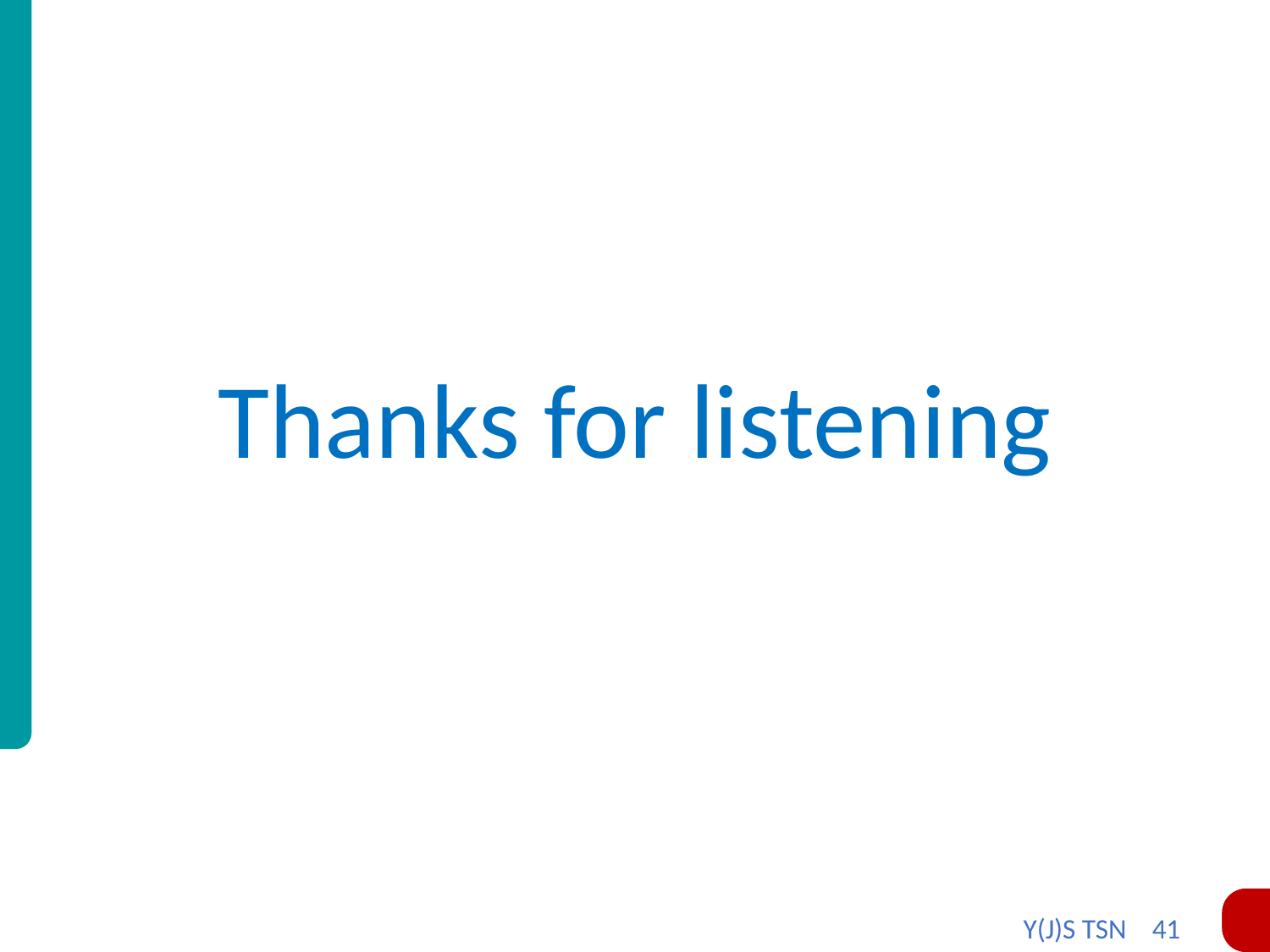

# Thanks for listening
Y(J)S TSN    41